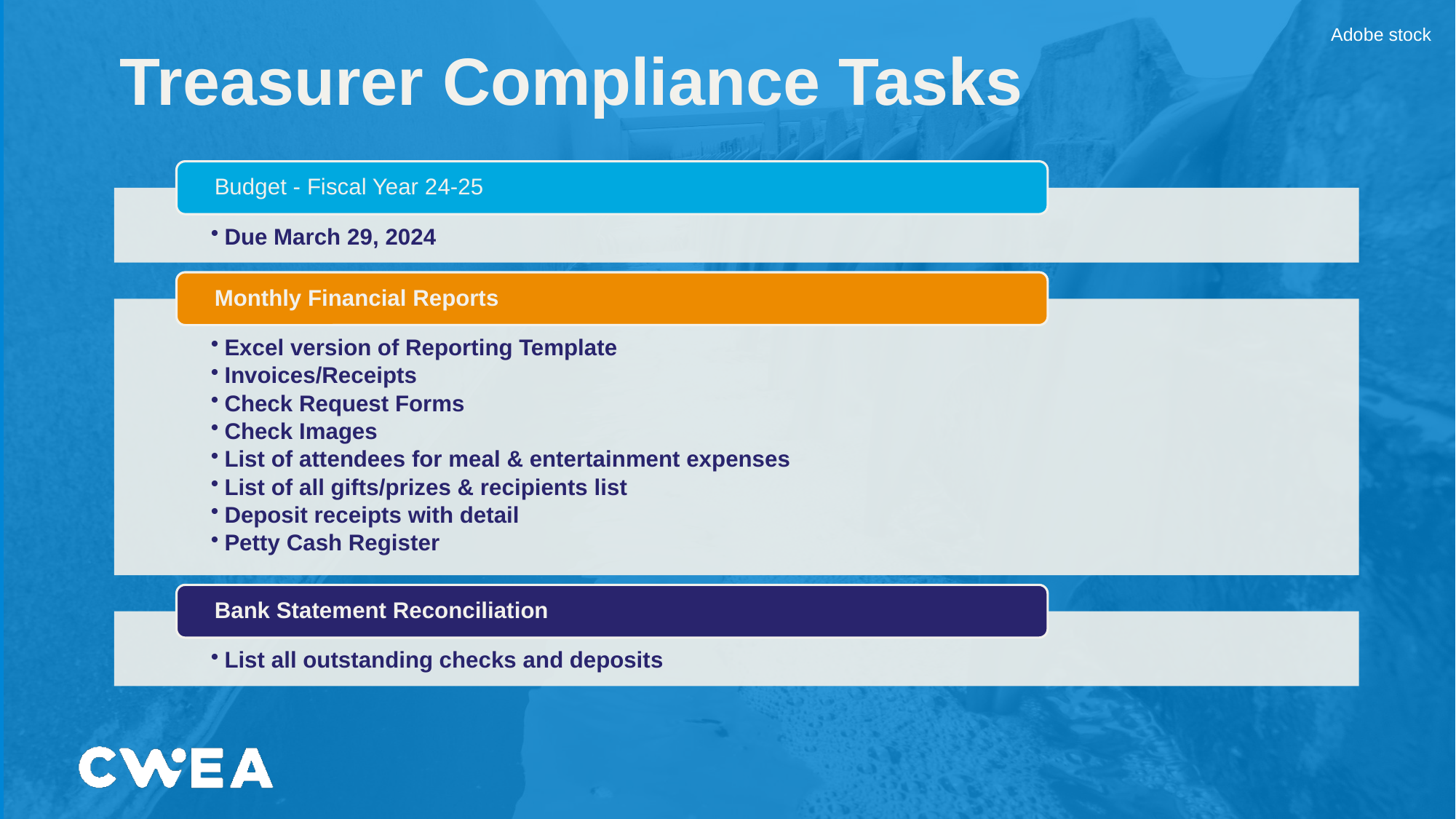

Treasurer Compliance Tasks
Due March 29, 2024
Budget - Fiscal Year 24-25
Excel version of Reporting Template
Invoices/Receipts
Check Request Forms
Check Images
List of attendees for meal & entertainment expenses
List of all gifts/prizes & recipients list
Deposit receipts with detail
Petty Cash Register
Monthly Financial Reports
List all outstanding checks and deposits
Bank Statement Reconciliation